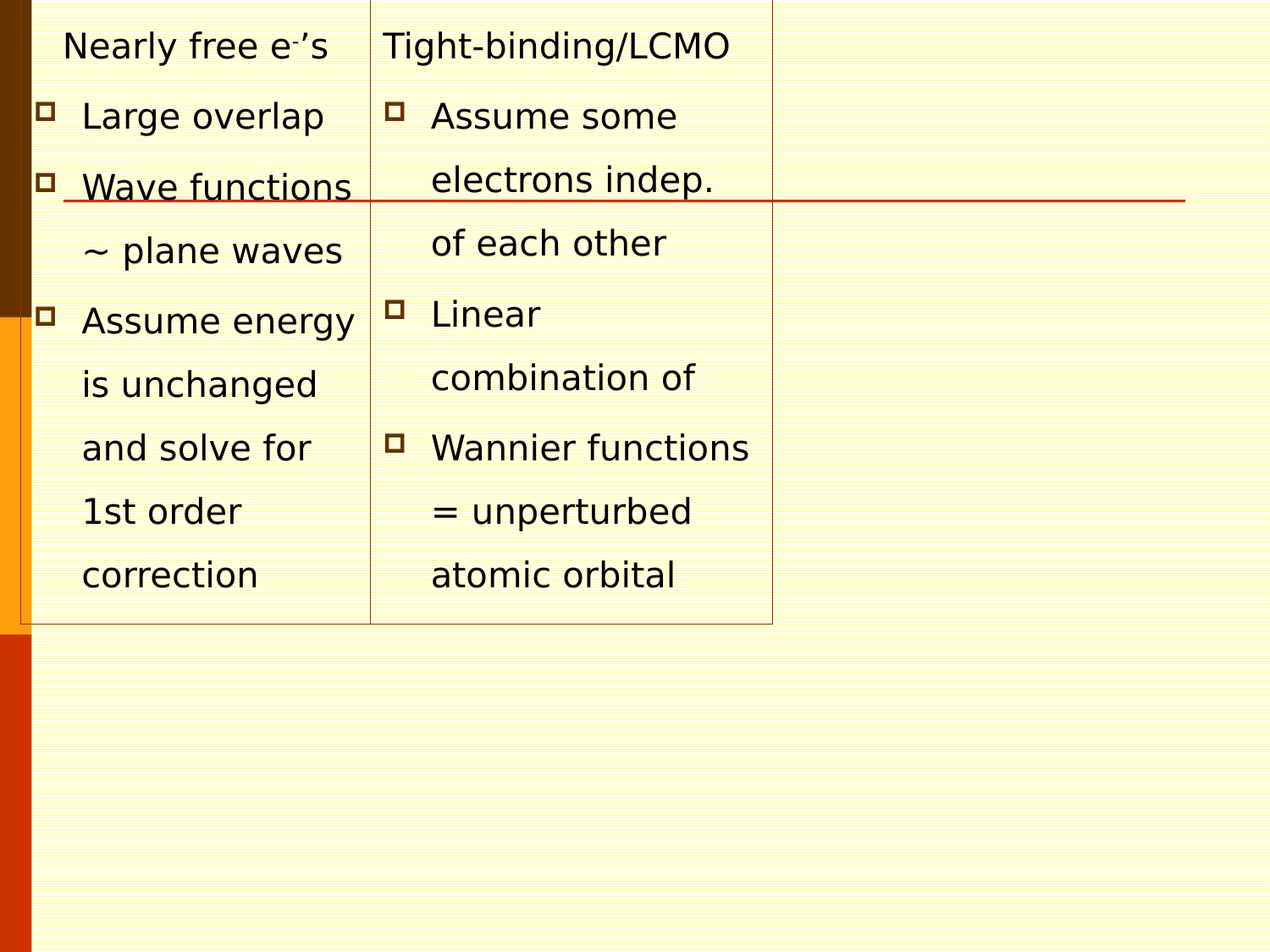

Nearly free e-’s
Large overlap
Wave functions ~ plane waves
Assume energy is unchanged and solve for 1st order correction
Tight-binding/LCMO
Assume some electrons indep. of each other
Linear combination of
Wannier functions = unperturbed atomic orbital